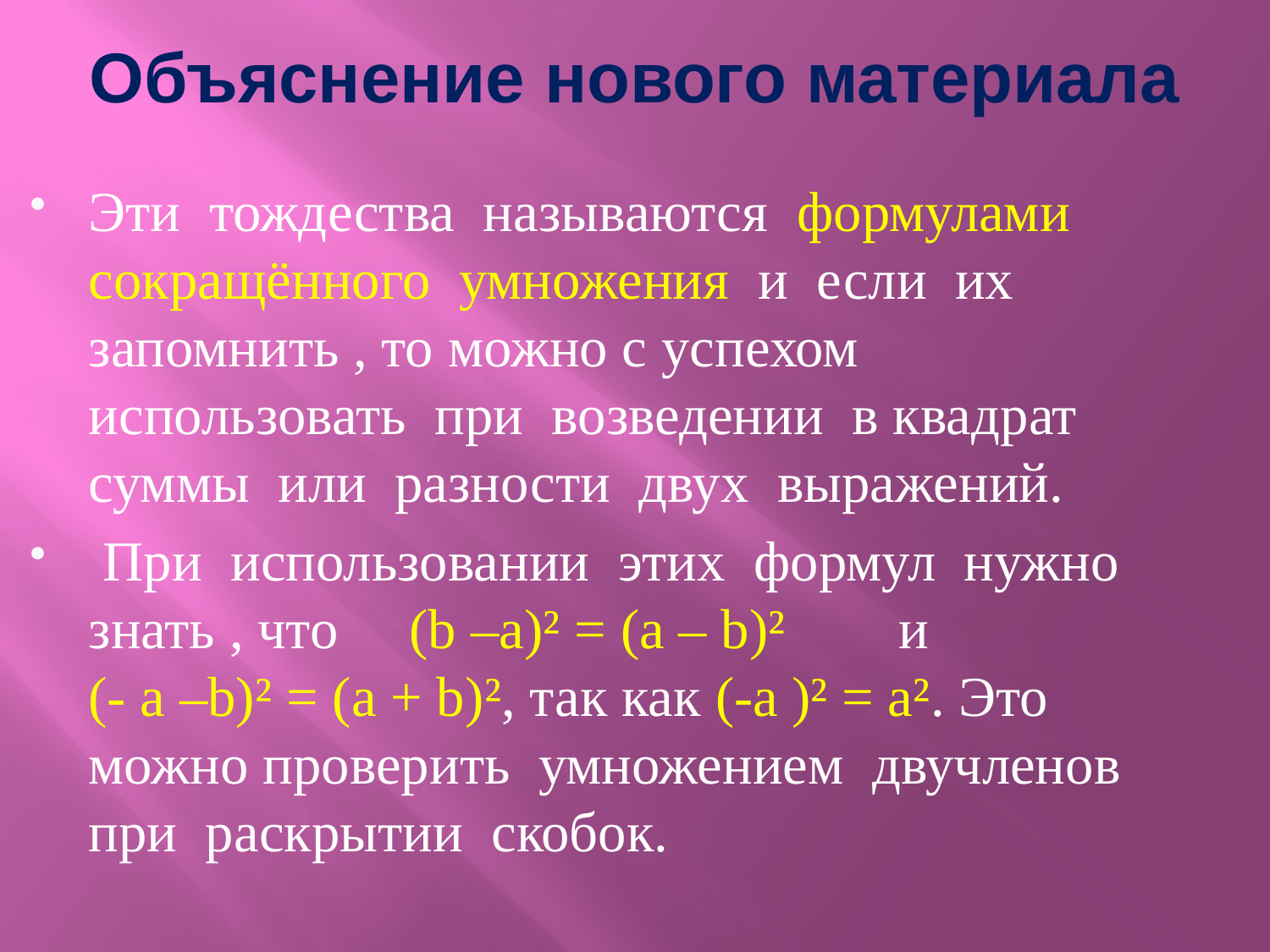

# Объяснение нового материала
Эти  тождества  называются  формулами  сокращённого  умножения  и  если  их запомнить , то можно с успехом  использовать  при  возведении  в квадрат  суммы  или  разности  двух  выражений.
 При  использовании  этих  формул  нужно  знать , что     (b –a)² = (a – b)²        и                 (- a –b)² = (a + b)², так как (-а )² = а². Это можно проверить  умножением  двучленов при  раскрытии  скобок.